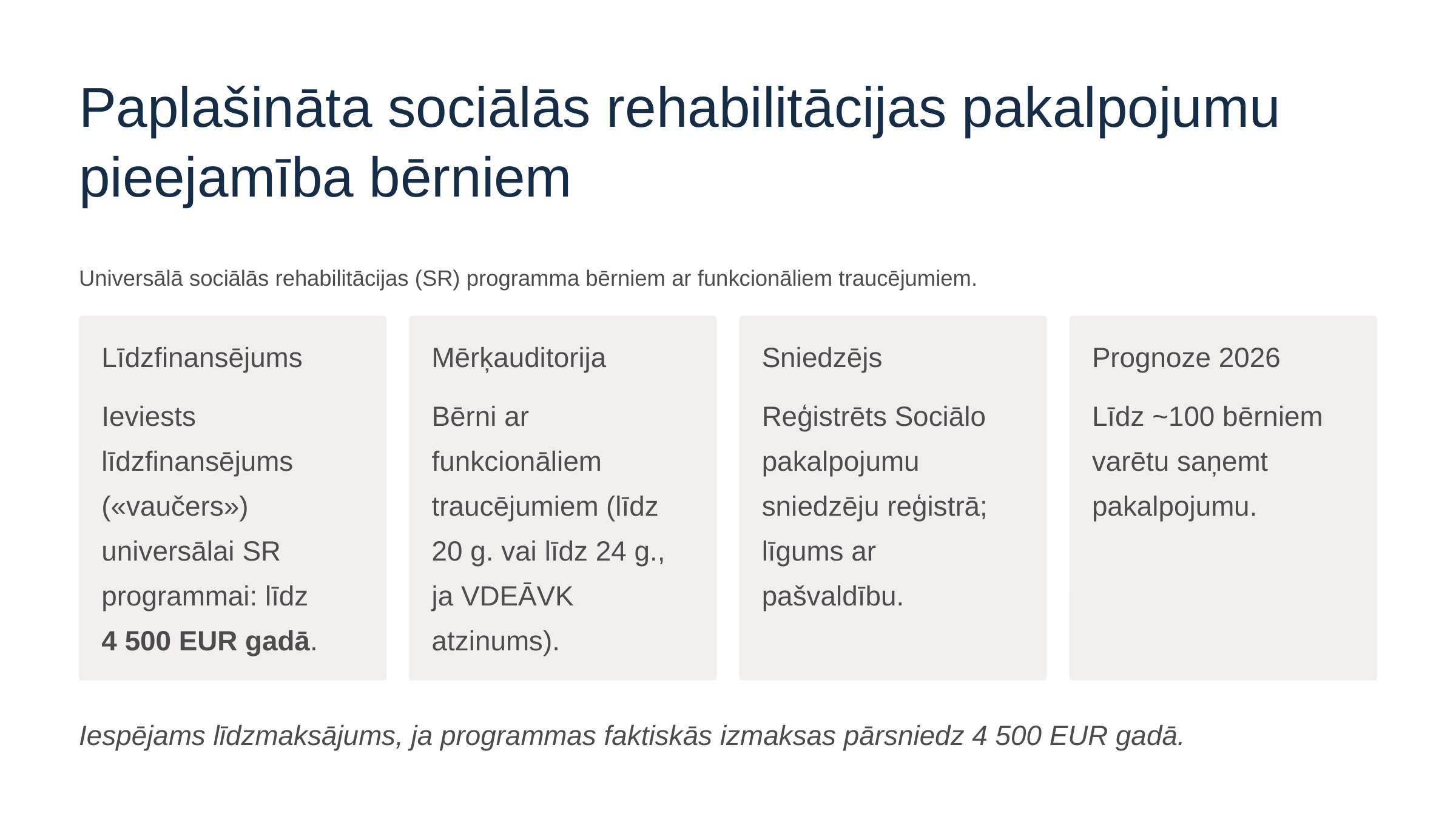

Paplašināta sociālās rehabilitācijas pakalpojumu pieejamība bērniem
Universālā sociālās rehabilitācijas (SR) programma bērniem ar funkcionāliem traucējumiem.

Līdzfinansējums
Mērķauditorija
Sniedzējs
Prognoze 2026
Ieviests līdzfinansējums («vaučers») universālai SR programmai: līdz      4 500 EUR gadā.
Bērni ar funkcionāliem traucējumiem (līdz 20 g. vai līdz 24 g., ja VDEĀVK atzinums).
Reģistrēts Sociālo pakalpojumu sniedzēju reģistrā; līgums ar pašvaldību.
Līdz ~100 bērniem varētu saņemt pakalpojumu.
Iespējams līdzmaksājums, ja programmas faktiskās izmaksas pārsniedz 4 500 EUR gadā.